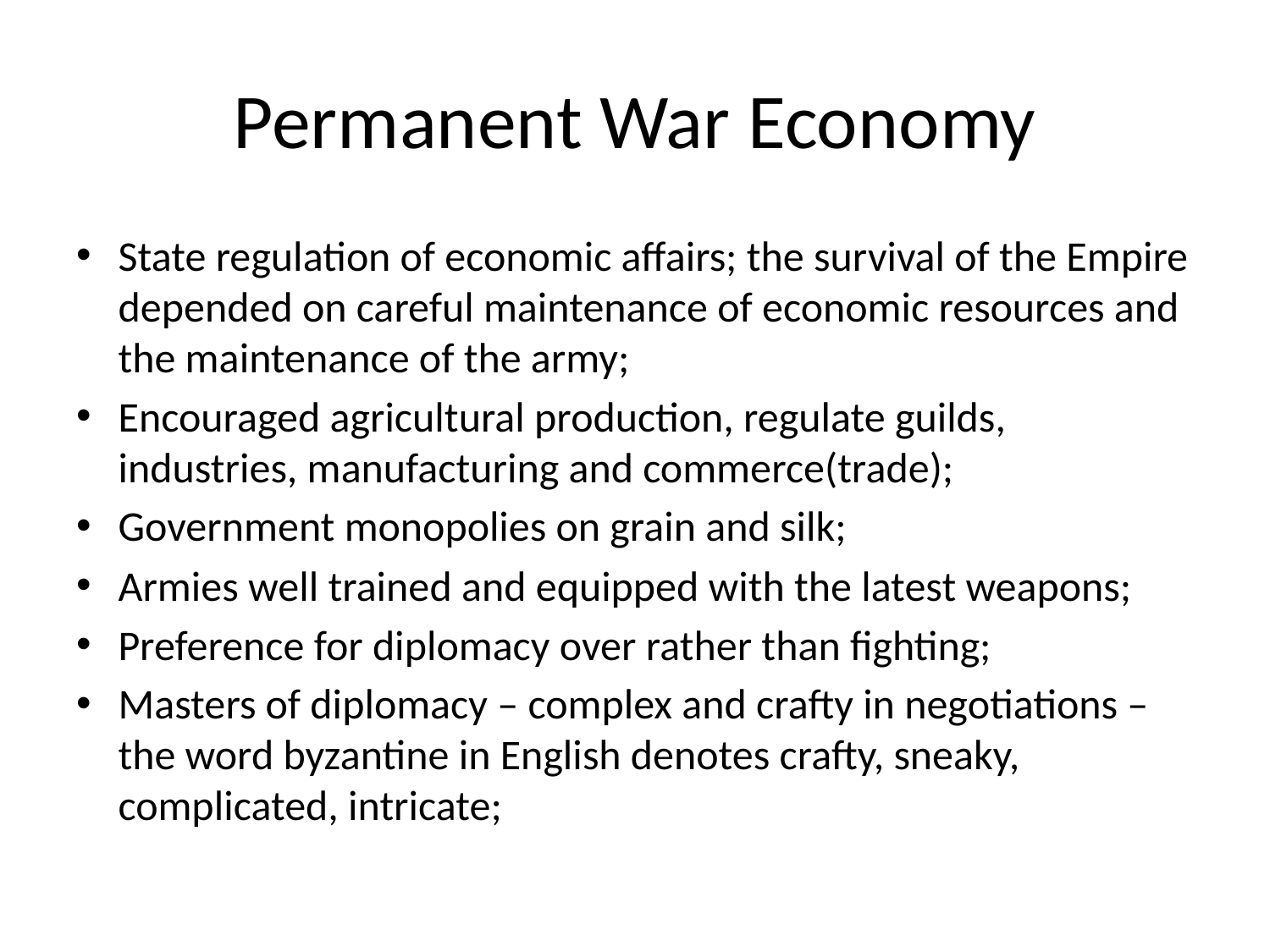

# Permanent War Economy
State regulation of economic affairs; the survival of the Empire depended on careful maintenance of economic resources and the maintenance of the army;
Encouraged agricultural production, regulate guilds, industries, manufacturing and commerce(trade);
Government monopolies on grain and silk;
Armies well trained and equipped with the latest weapons;
Preference for diplomacy over rather than fighting;
Masters of diplomacy – complex and crafty in negotiations – the word byzantine in English denotes crafty, sneaky, complicated, intricate;